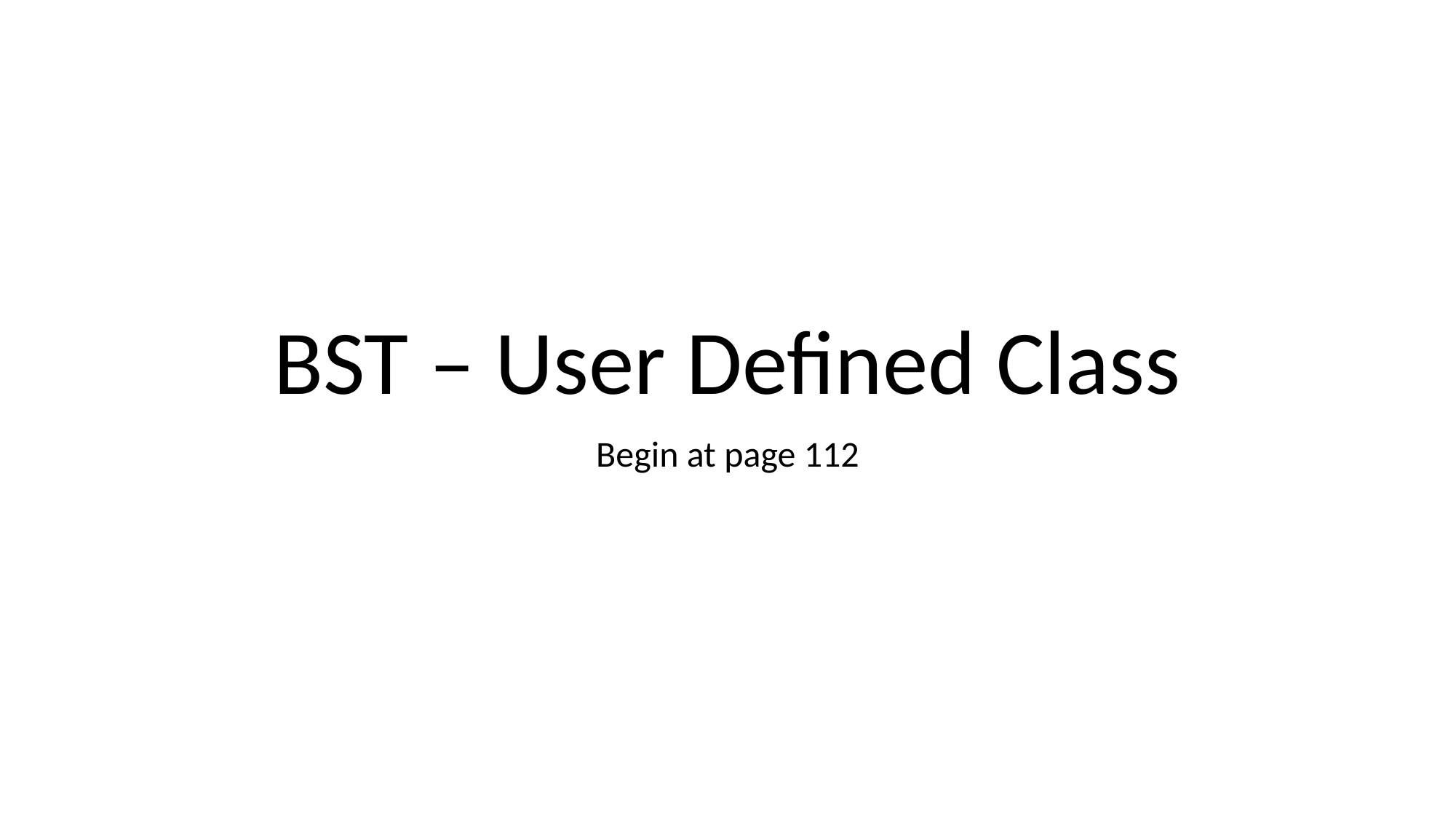

# BST – User Defined Class
Begin at page 112